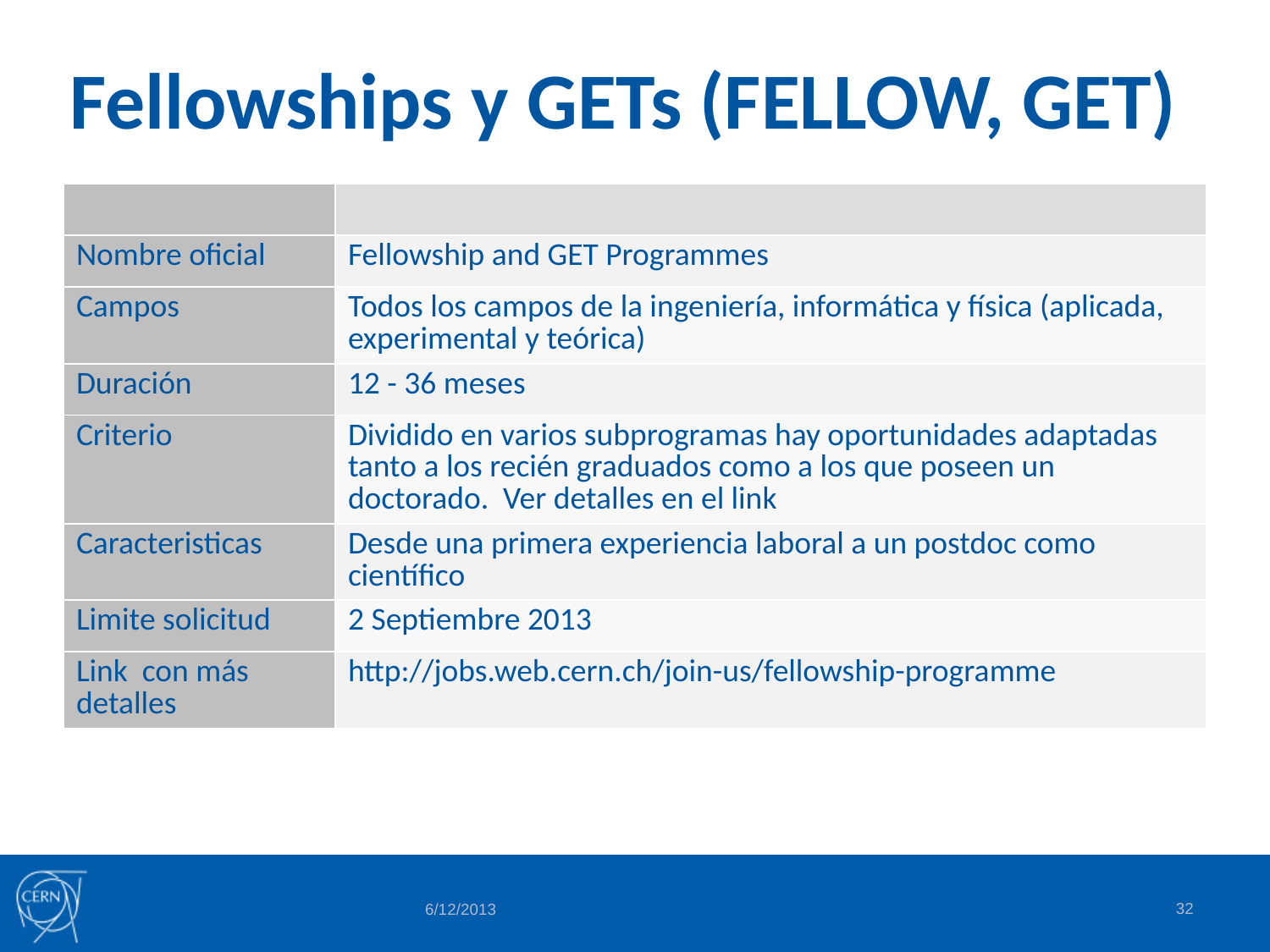

# Fellowships y GETs (FELLOW, GET)
|  |  |
| --- | --- |
| Nombre oficial | Fellowship and GET Programmes |
| Campos | Todos los campos de la ingeniería, informática y física (aplicada, experimental y teórica) |
| Duración | 12 - 36 meses |
| Criterio | Dividido en varios subprogramas hay oportunidades adaptadas tanto a los recién graduados como a los que poseen un doctorado. Ver detalles en el link |
| Caracteristicas | Desde una primera experiencia laboral a un postdoc como científico |
| Limite solicitud | 2 Septiembre 2013 |
| Link con más detalles | http://jobs.web.cern.ch/join-us/fellowship-programme |
32
6/12/2013